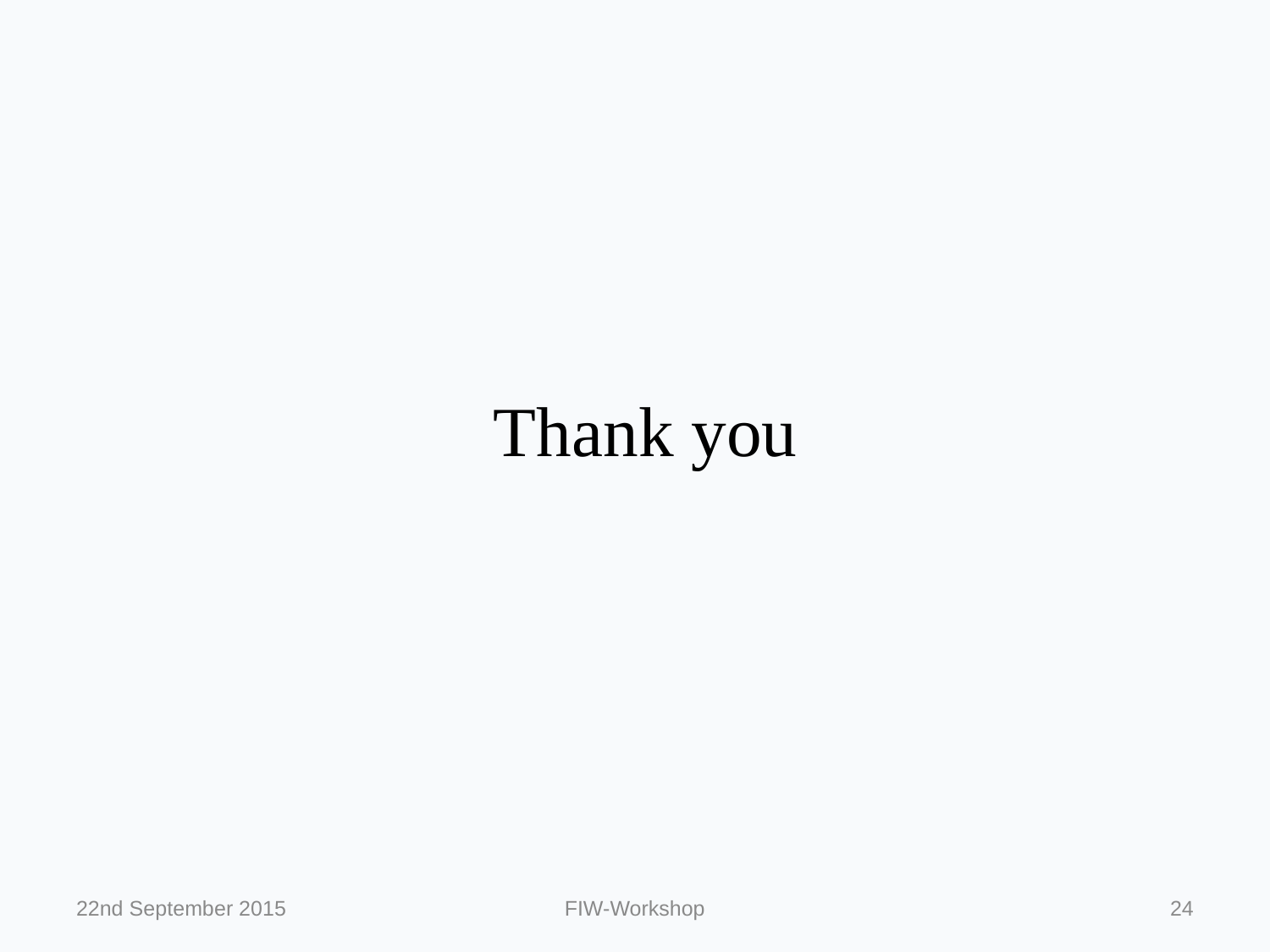

# Thank you
22nd September 2015
FIW-Workshop
24